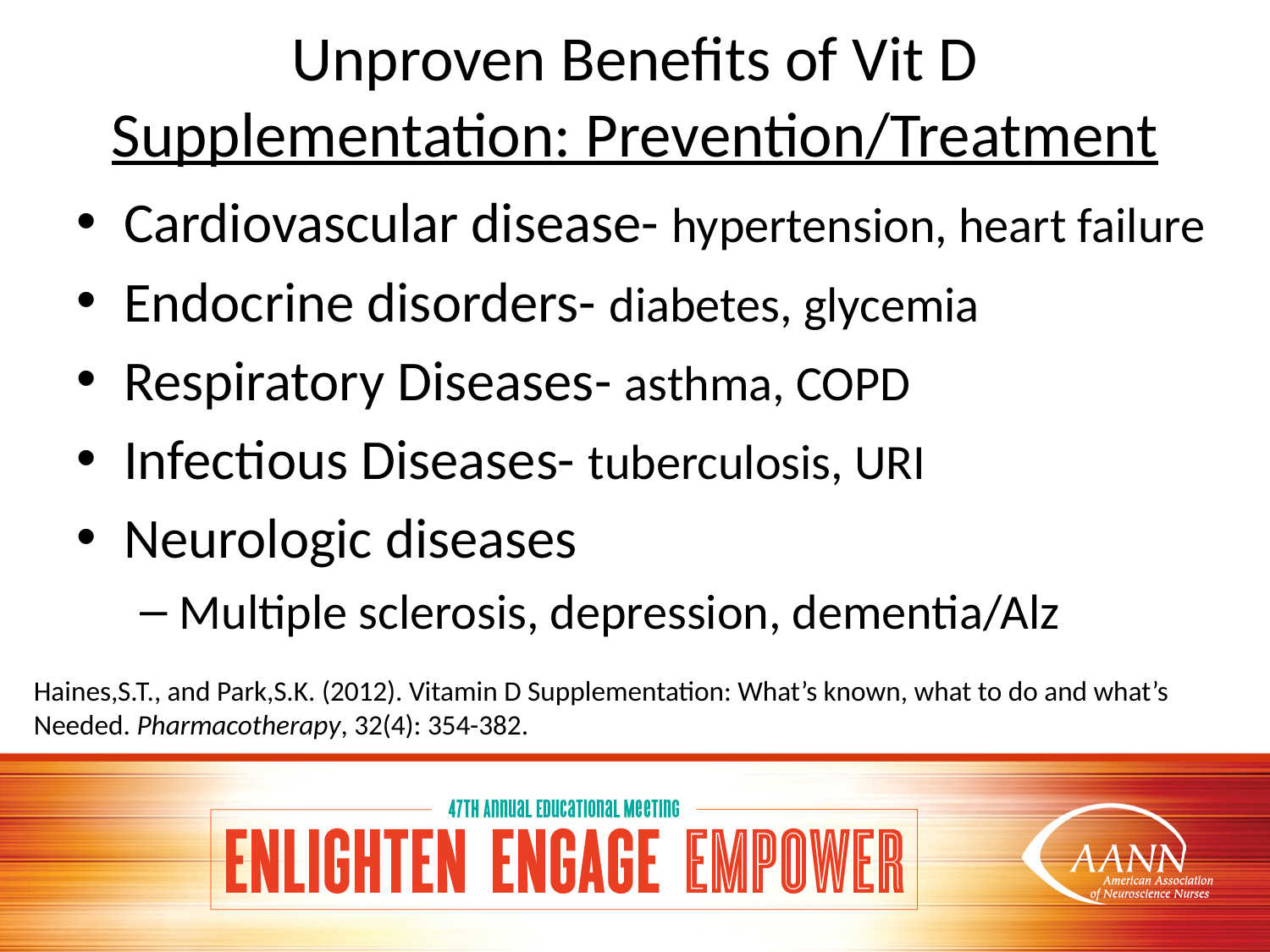

# Unproven Benefits of Vit D Supplementation: Prevention/Treatment
Cardiovascular disease- hypertension, heart failure
Endocrine disorders- diabetes, glycemia
Respiratory Diseases- asthma, COPD
Infectious Diseases- tuberculosis, URI
Neurologic diseases
Multiple sclerosis, depression, dementia/Alz

Haines,S.T., and Park,S.K. (2012). Vitamin D Supplementation: What’s known, what to do and what’s Needed. Pharmacotherapy, 32(4): 354-382.